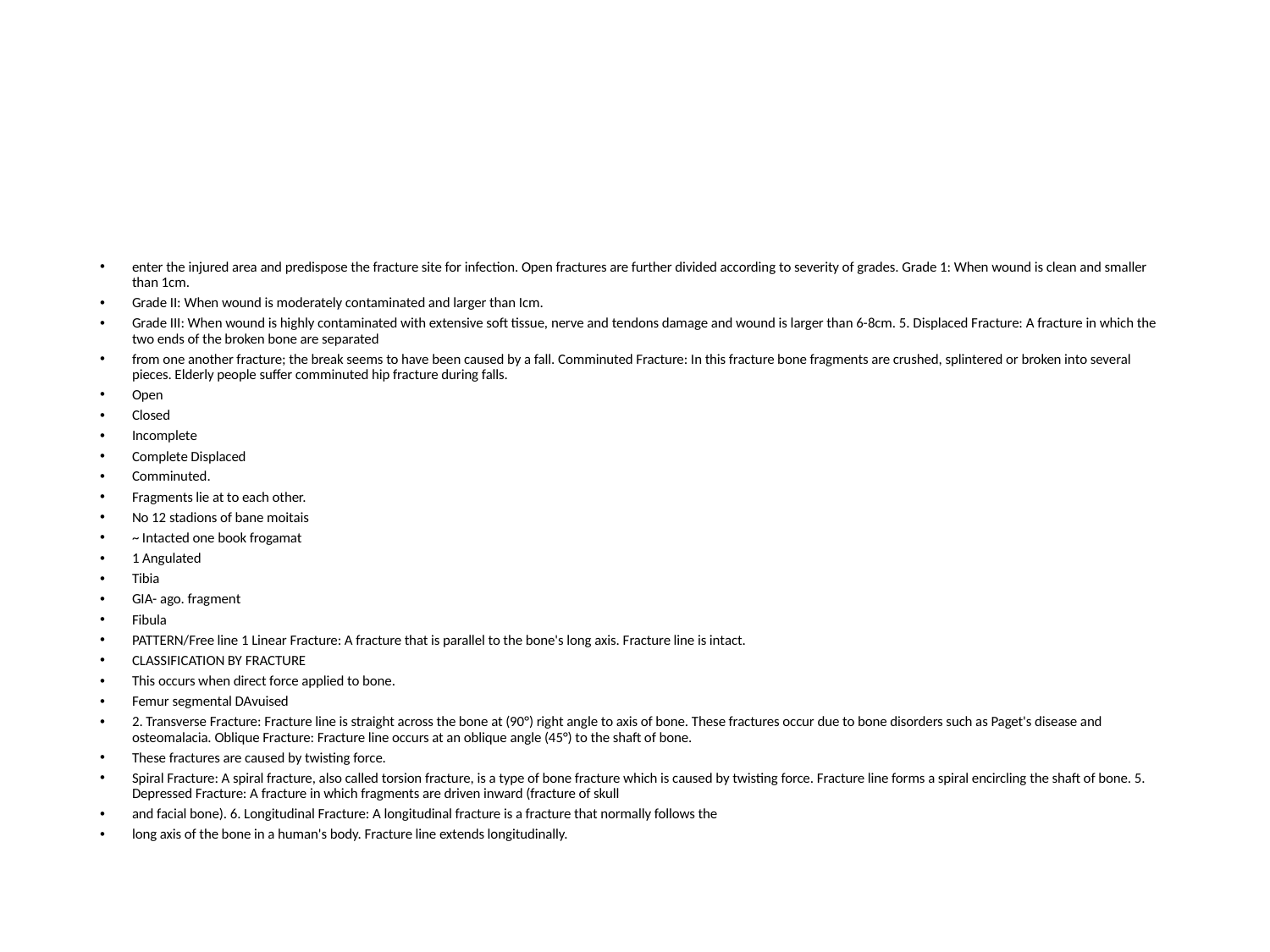

enter the injured area and predispose the fracture site for infection. Open fractures are further divided according to severity of grades. Grade 1: When wound is clean and smaller than 1cm.
Grade II: When wound is moderately contaminated and larger than Icm.
Grade III: When wound is highly contaminated with extensive soft tissue, nerve and tendons damage and wound is larger than 6-8cm. 5. Displaced Fracture: A fracture in which the two ends of the broken bone are separated
from one another fracture; the break seems to have been caused by a fall. Comminuted Fracture: In this fracture bone fragments are crushed, splintered or broken into several pieces. Elderly people suffer comminuted hip fracture during falls.
Open
Closed
Incomplete
Complete Displaced
Comminuted.
Fragments lie at to each other.
No 12 stadions of bane moitais
~ Intacted one book frogamat
1 Angulated
Tibia
GIA- ago. fragment
Fibula
PATTERN/Free line 1 Linear Fracture: A fracture that is parallel to the bone's long axis. Fracture line is intact.
CLASSIFICATION BY FRACTURE
This occurs when direct force applied to bone.
Femur segmental DAvuised
2. Transverse Fracture: Fracture line is straight across the bone at (90°) right angle to axis of bone. These fractures occur due to bone disorders such as Paget's disease and osteomalacia. Oblique Fracture: Fracture line occurs at an oblique angle (45°) to the shaft of bone.
These fractures are caused by twisting force.
Spiral Fracture: A spiral fracture, also called torsion fracture, is a type of bone fracture which is caused by twisting force. Fracture line forms a spiral encircling the shaft of bone. 5. Depressed Fracture: A fracture in which fragments are driven inward (fracture of skull
and facial bone). 6. Longitudinal Fracture: A longitudinal fracture is a fracture that normally follows the
long axis of the bone in a human's body. Fracture line extends longitudinally.